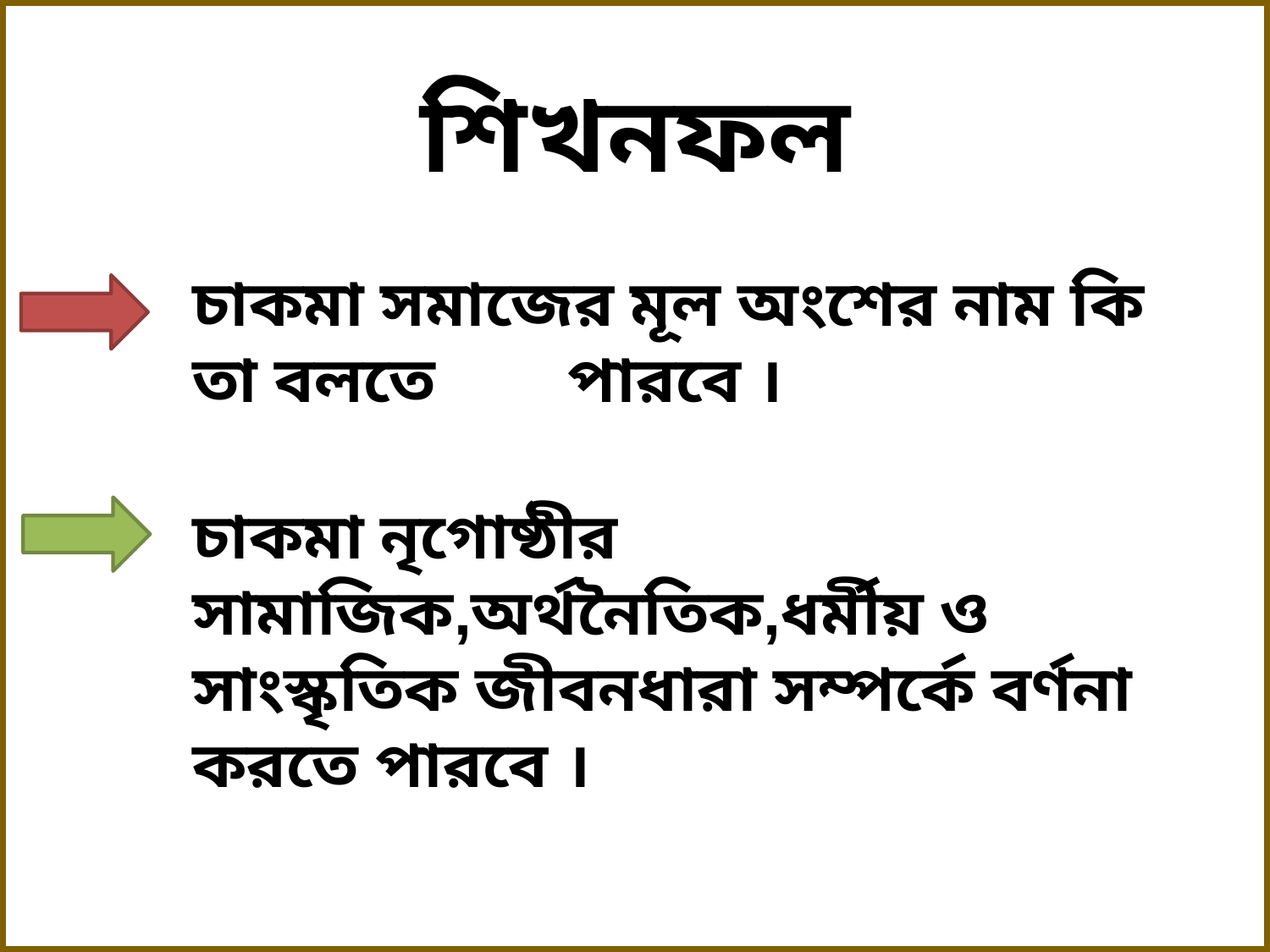

শিখনফল
চাকমা সমাজের মূল অংশের নাম কি তা বলতে        পারবে ।

চাকমা নৃগোষ্ঠীর সামাজিক,অর্থনৈতিক,ধর্মীয় ও সাংস্কৃতিক জীবনধারা সম্পর্কে বর্ণনা করতে পারবে ।